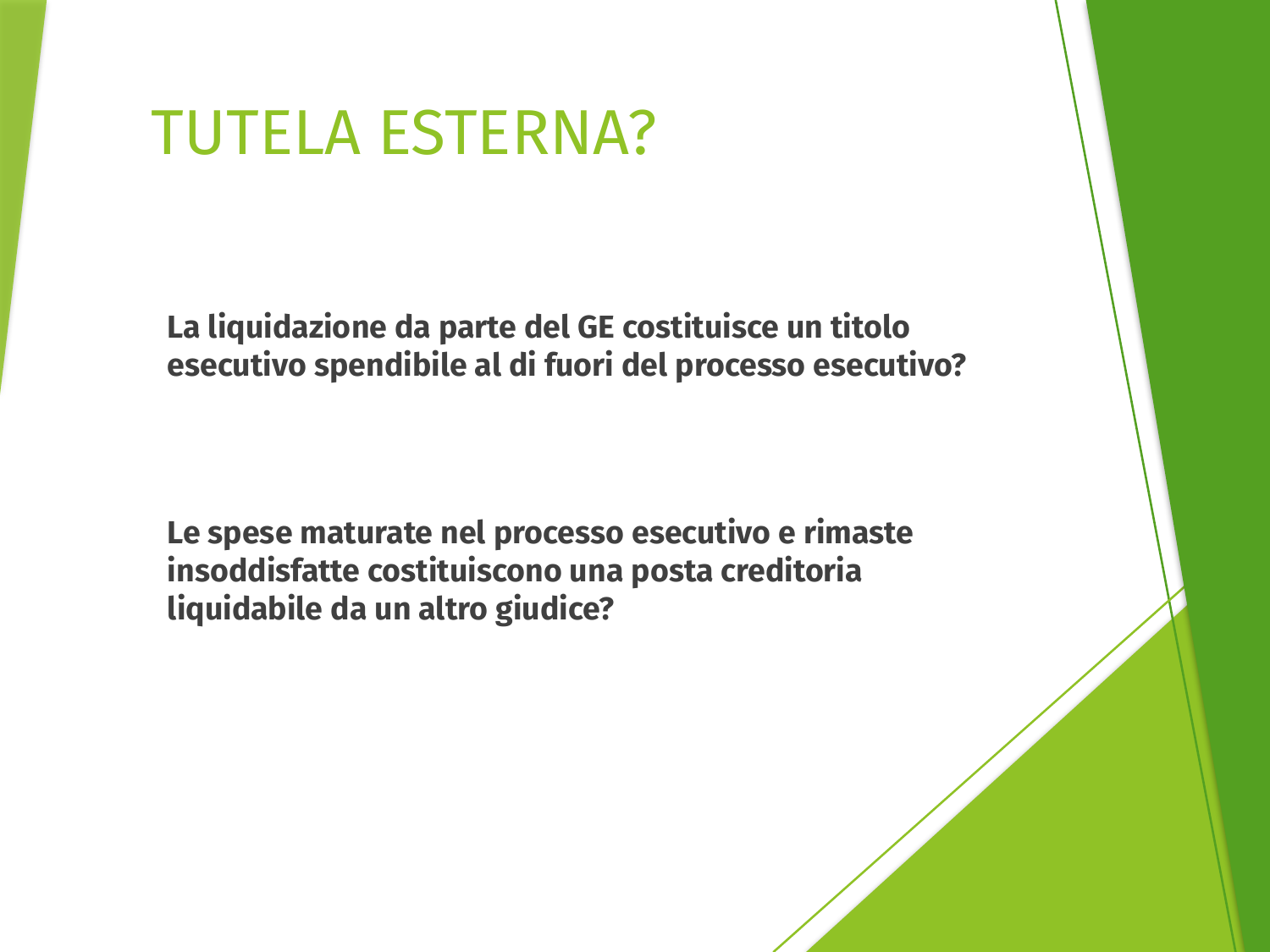

# TUTELA ESTERNA?
La liquidazione da parte del GE costituisce un titolo esecutivo spendibile al di fuori del processo esecutivo?

Le spese maturate nel processo esecutivo e rimaste insoddisfatte costituiscono una posta creditoria liquidabile da un altro giudice?